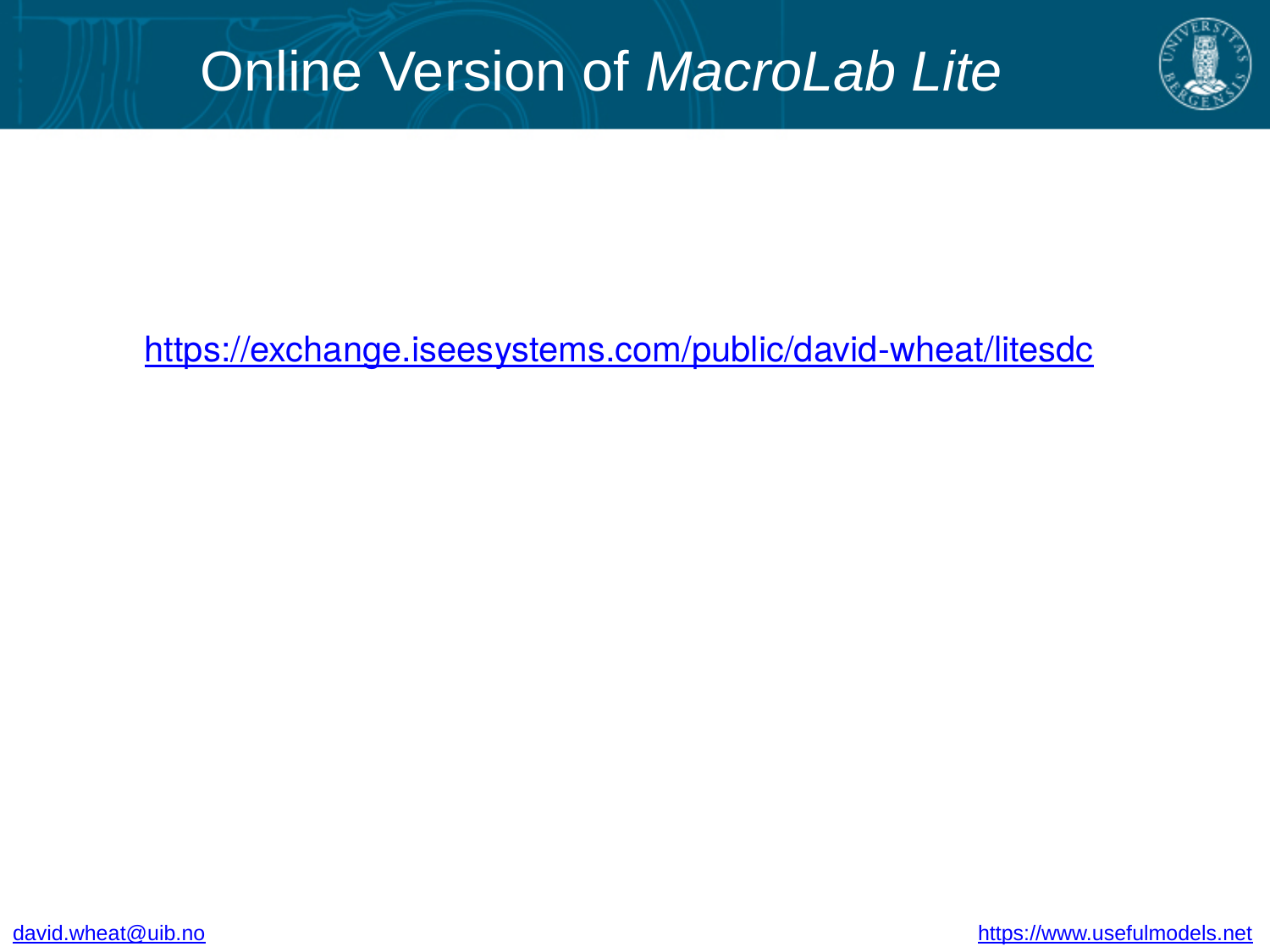

# Online Version of MacroLab Lite
https://exchange.iseesystems.com/public/david-wheat/litesdc
6